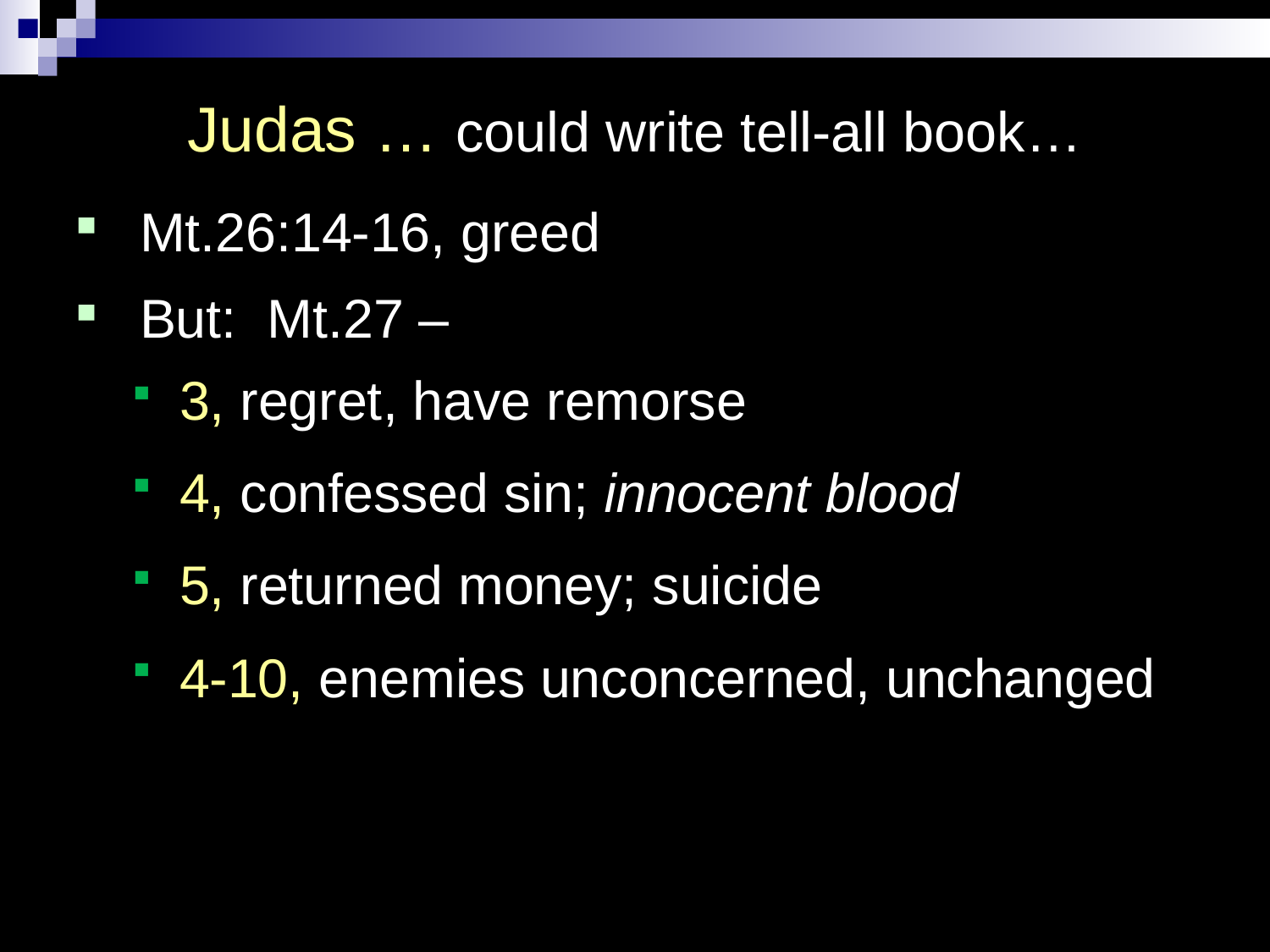

# Judas … could write tell-all book…
Mt.26:14-16, greed
But:  Mt.27 –
3, regret, have remorse
4, confessed sin; innocent blood
5, returned money; suicide
4-10, enemies unconcerned, unchanged